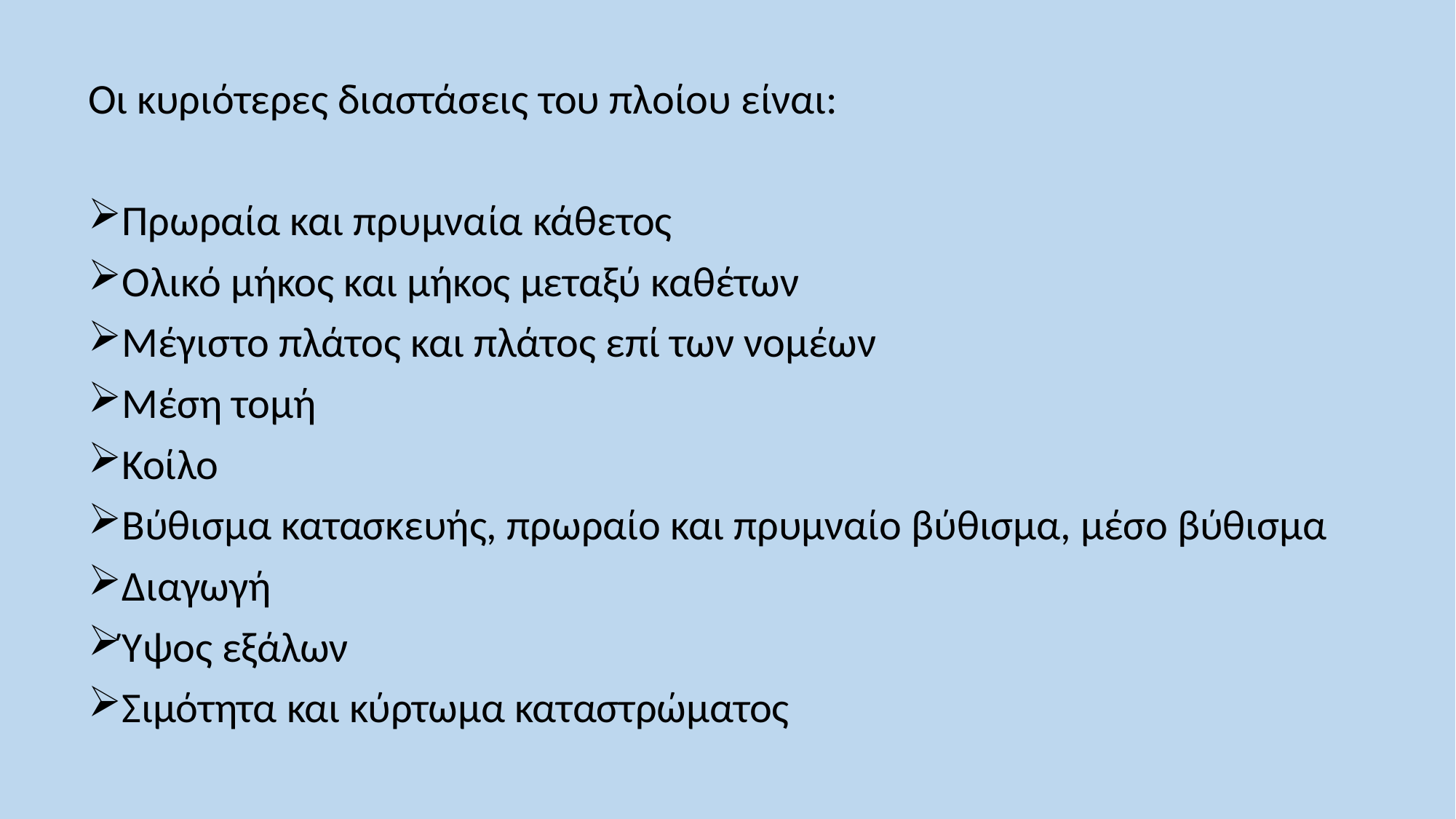

Οι κυριότερες διαστάσεις του πλοίου είναι:

Πρωραία και πρυμναία κάθετος
Ολικό μήκος και μήκος μεταξύ καθέτων
Μέγιστο πλάτος και πλάτος επί των νομέων
Μέση τομή
Κοίλο
Βύθισμα κατασκευής, πρωραίο και πρυμναίο βύθισμα, μέσο βύθισμα
Διαγωγή
Ύψος εξάλων
Σιμότητα και κύρτωμα καταστρώματος